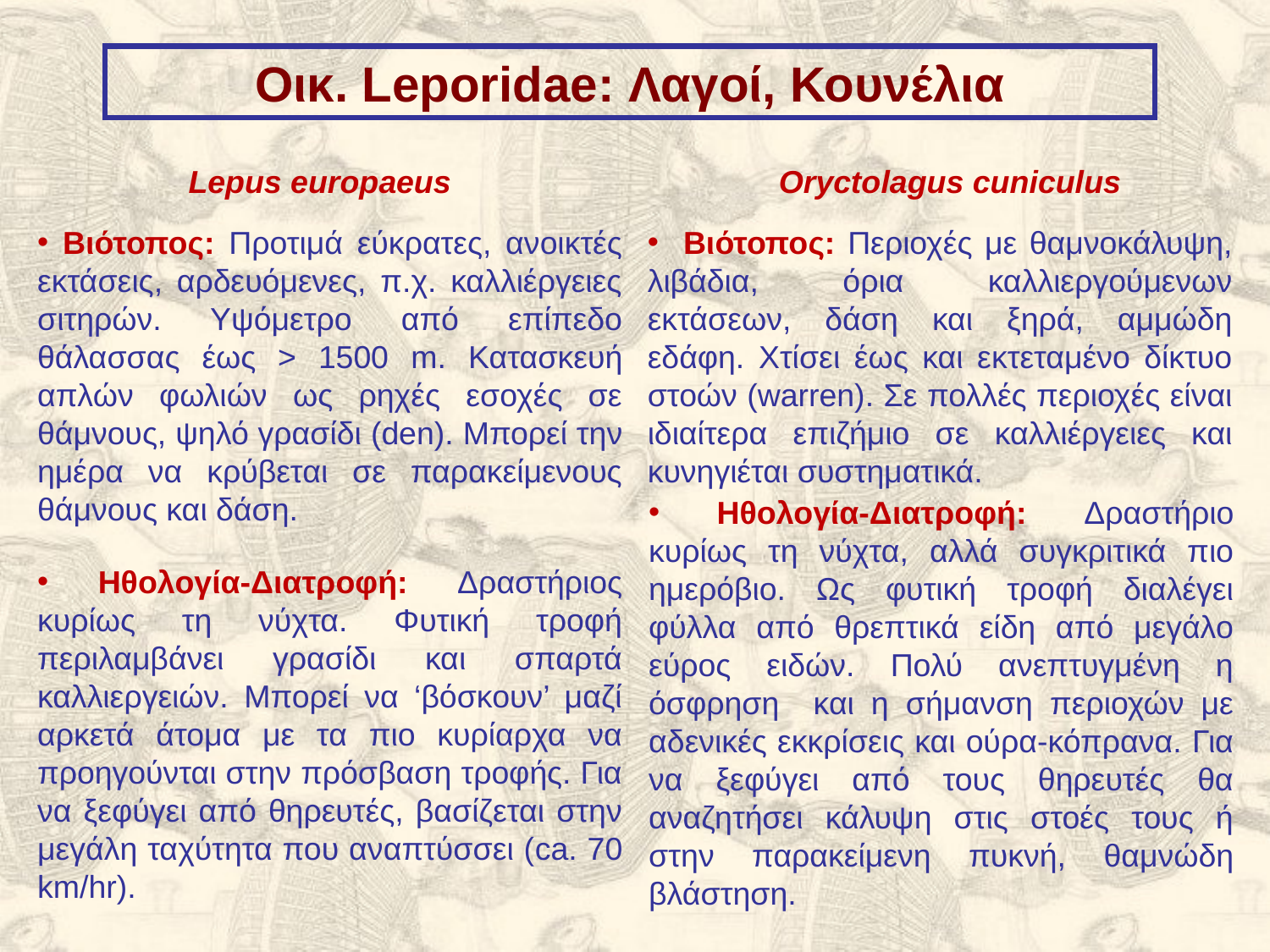

Οικ. Leporidae: Λαγοί, Κουνέλια
Lepus europaeus
Oryctolagus cuniculus
 Βιότοπος: Προτιμά εύκρατες, ανοικτές εκτάσεις, αρδευόμενες, π.χ. καλλιέργειες σιτηρών. Υψόμετρο από επίπεδο θάλασσας έως > 1500 m. Κατασκευή απλών φωλιών ως ρηχές εσοχές σε θάμνους, ψηλό γρασίδι (den). Μπορεί την ημέρα να κρύβεται σε παρακείμενους θάμνους και δάση.
  Βιότοπος: Περιοχές με θαμνοκάλυψη, λιβάδια, όρια καλλιεργούμενων εκτάσεων, δάση και ξηρά, αμμώδη εδάφη. Χτίσει έως και εκτεταμένο δίκτυο στοών (warren). Σε πολλές περιοχές είναι ιδιαίτερα επιζήμιο σε καλλιέργειες και κυνηγιέται συστηματικά.

 Ηθολογία-Διατροφή: Δραστήριο κυρίως τη νύχτα, αλλά συγκριτικά πιο ημερόβιο. Ως φυτική τροφή διαλέγει φύλλα από θρεπτικά είδη από μεγάλο εύρος ειδών. Πολύ ανεπτυγμένη η όσφρηση  και η σήμανση περιοχών με αδενικές εκκρίσεις και ούρα-κόπρανα. Για να ξεφύγει από τους θηρευτές θα αναζητήσει κάλυψη στις στοές τους ή στην παρακείμενη πυκνή, θαμνώδη βλάστηση.
 Ηθολογία-Διατροφή: Δραστήριος κυρίως τη νύχτα. Φυτική τροφή περιλαμβάνει γρασίδι και σπαρτά καλλιεργειών. Μπορεί να ‘βόσκουν’ μαζί αρκετά άτομα με τα πιο κυρίαρχα να προηγούνται στην πρόσβαση τροφής. Για να ξεφύγει από θηρευτές, βασίζεται στην μεγάλη ταχύτητα που αναπτύσσει (ca. 70 km/hr).